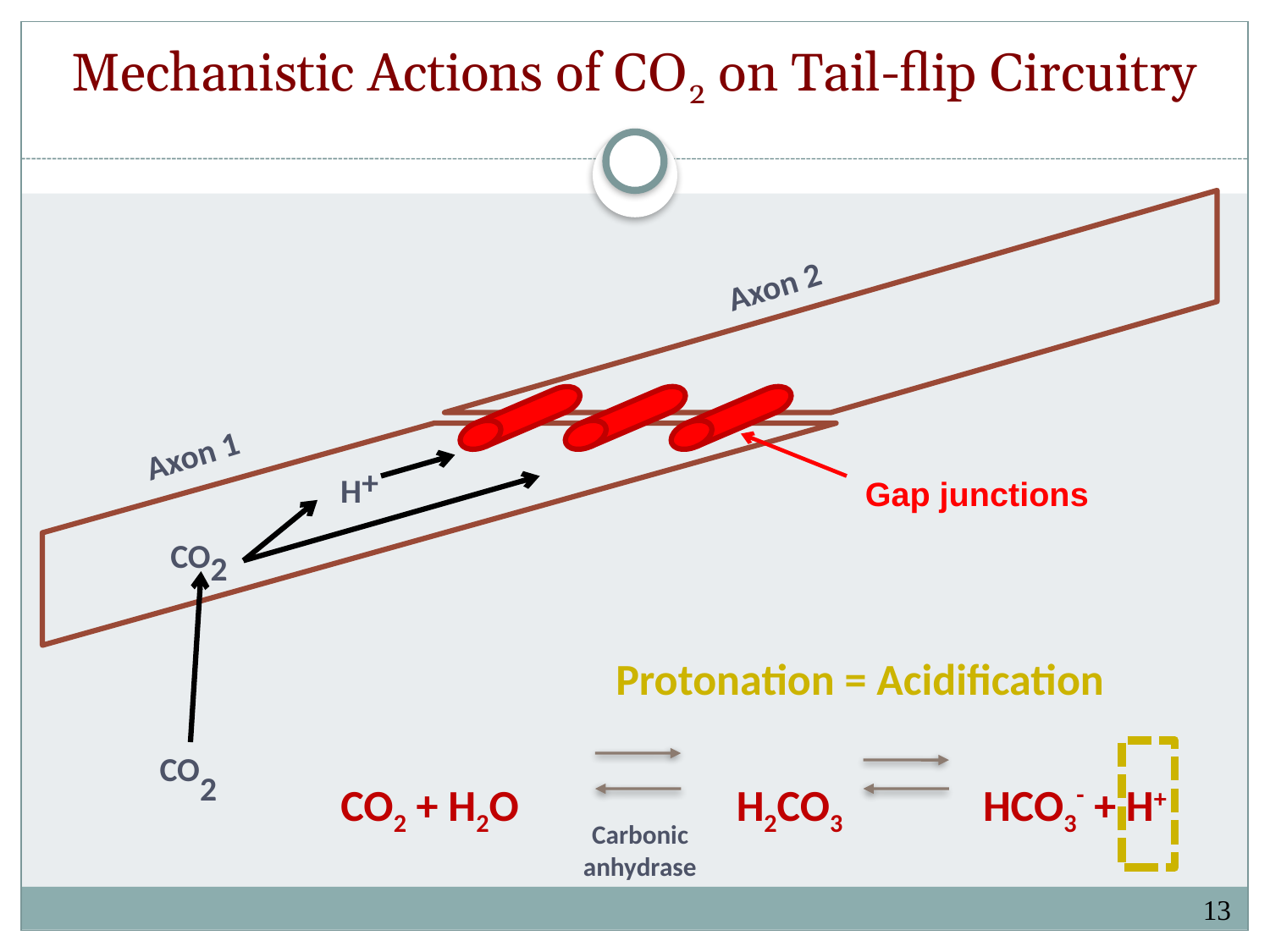

# Mechanistic Actions of CO2 on Tail-flip Circuitry

Axon 2

Axon 1
Gap junctions
CO
 2
CO
 2
+
H
Protonation = Acidification

CO2 + H2O
H2CO3
HCO3- + H+

Carbonic anhydrase
13